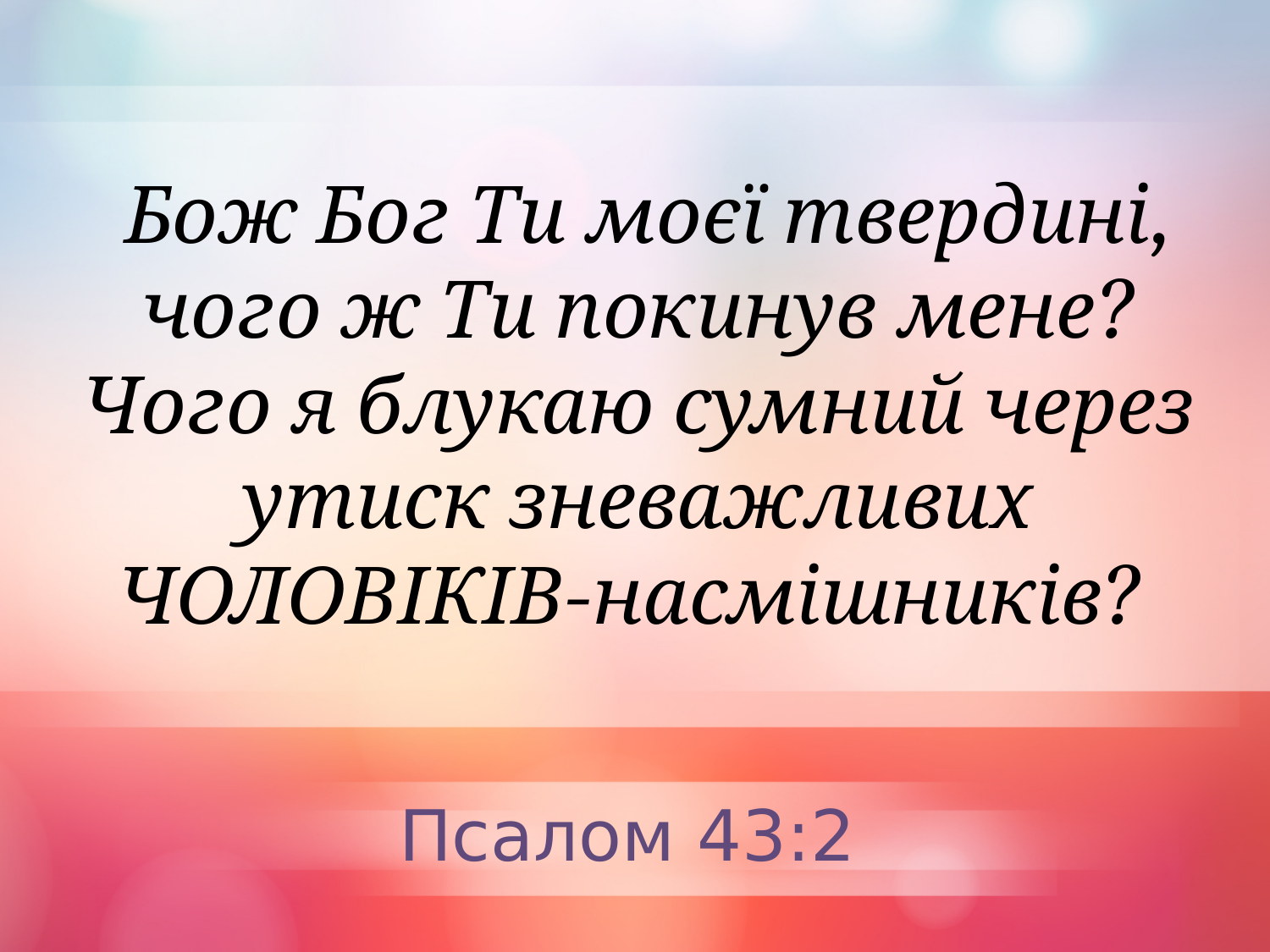

Бож Бог Ти моєї твердині, чого ж Ти покинув мене?
Чого я блукаю сумний через утиск зневажливих ЧОЛОВІКІВ-насмішників?

Псалом 43:2